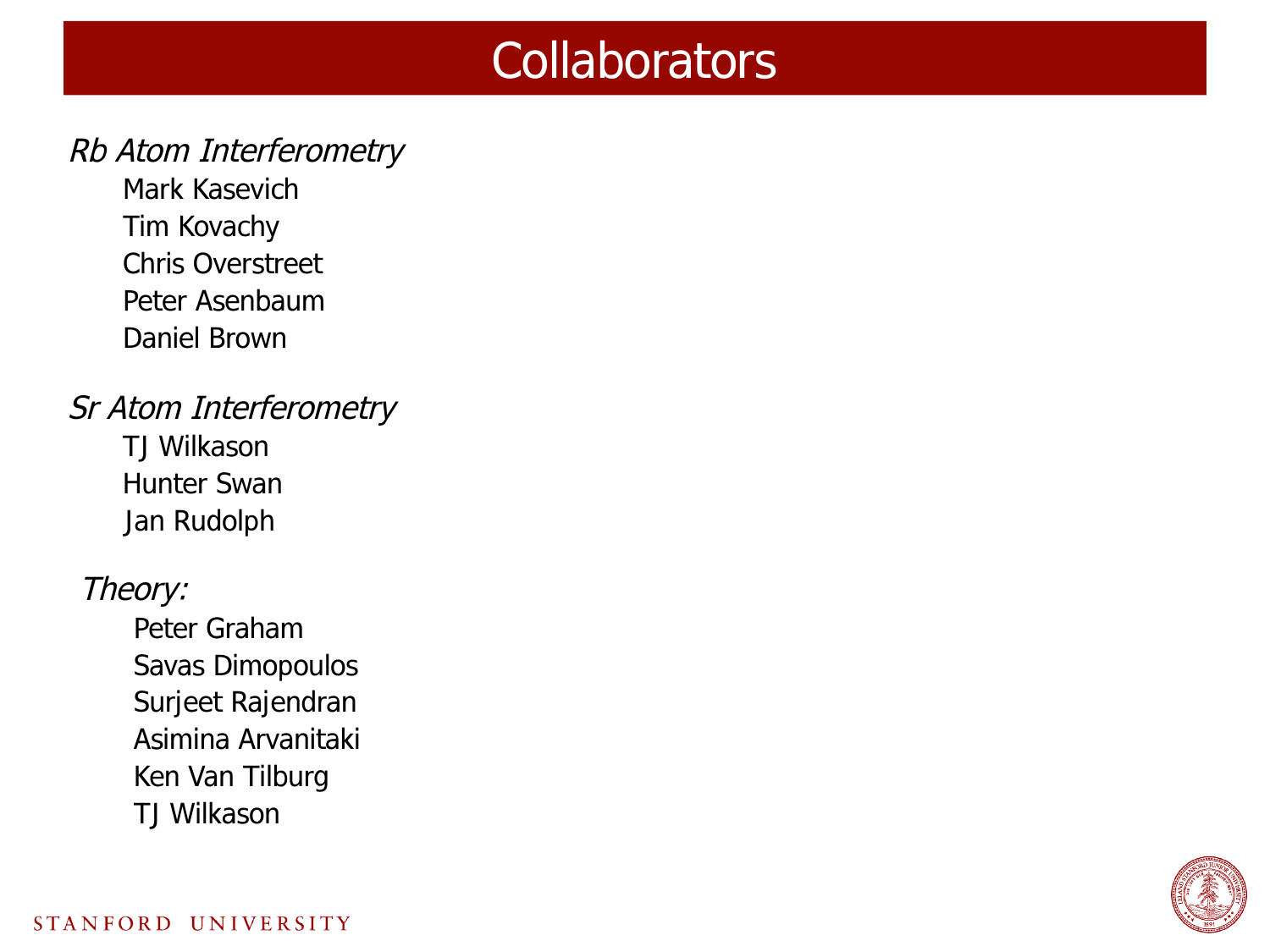

# Collaborators
 Rb Atom Interferometry
Mark Kasevich
Tim Kovachy
Chris Overstreet
Peter Asenbaum
Daniel Brown

 Sr Atom Interferometry
TJ Wilkason
Hunter Swan
Jan Rudolph
 Theory:
Peter Graham
Savas Dimopoulos
Surjeet Rajendran
Asimina Arvanitaki
Ken Van Tilburg
TJ Wilkason